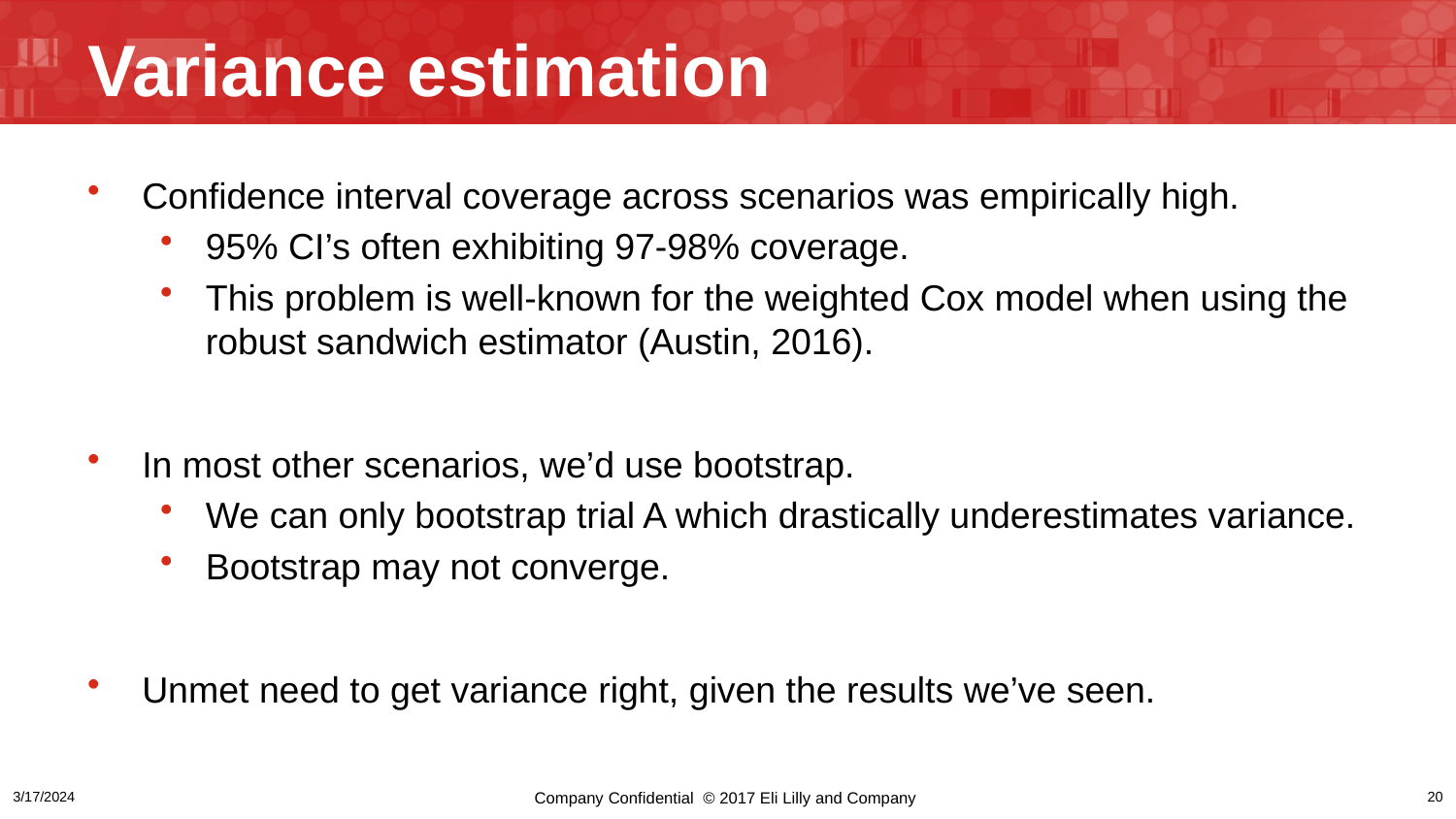

# Variance estimation
Confidence interval coverage across scenarios was empirically high.
95% CI’s often exhibiting 97-98% coverage.
This problem is well-known for the weighted Cox model when using the robust sandwich estimator (Austin, 2016).

In most other scenarios, we’d use bootstrap.
We can only bootstrap trial A which drastically underestimates variance.
Bootstrap may not converge.

Unmet need to get variance right, given the results we’ve seen.

3/17/2024
Company Confidential  © 2017 Eli Lilly and Company
20